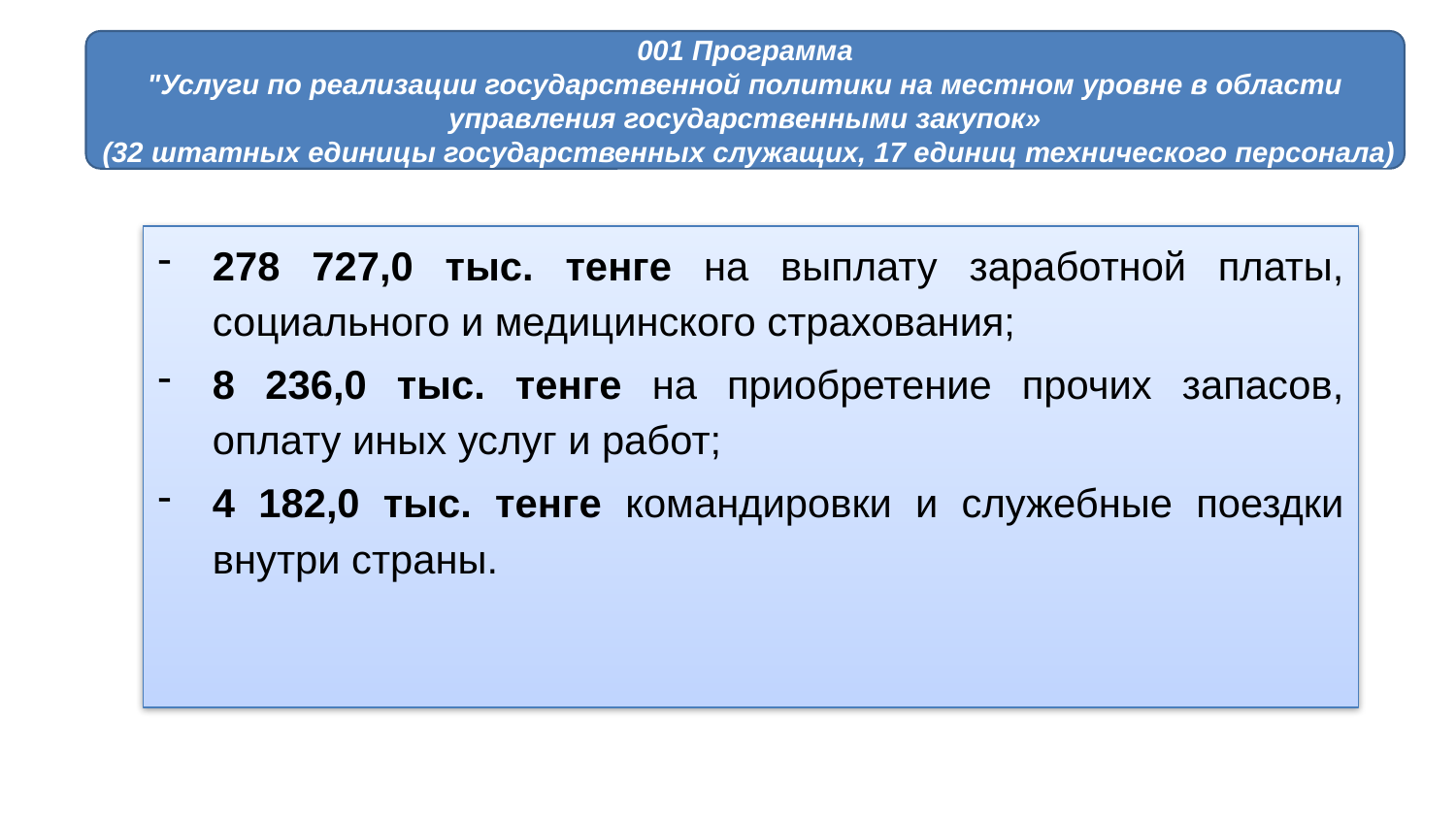

001 Программа
"Услуги по реализации государственной политики на местном уровне в области управления государственными закупок»
 (32 штатных единицы государственных служащих, 17 единиц технического персонала)
278 727,0 тыс. тенге на выплату заработной платы, социального и медицинского страхования;
8 236,0 тыс. тенге на приобретение прочих запасов, оплату иных услуг и работ;
4 182,0 тыс. тенге командировки и служебные поездки внутри страны.